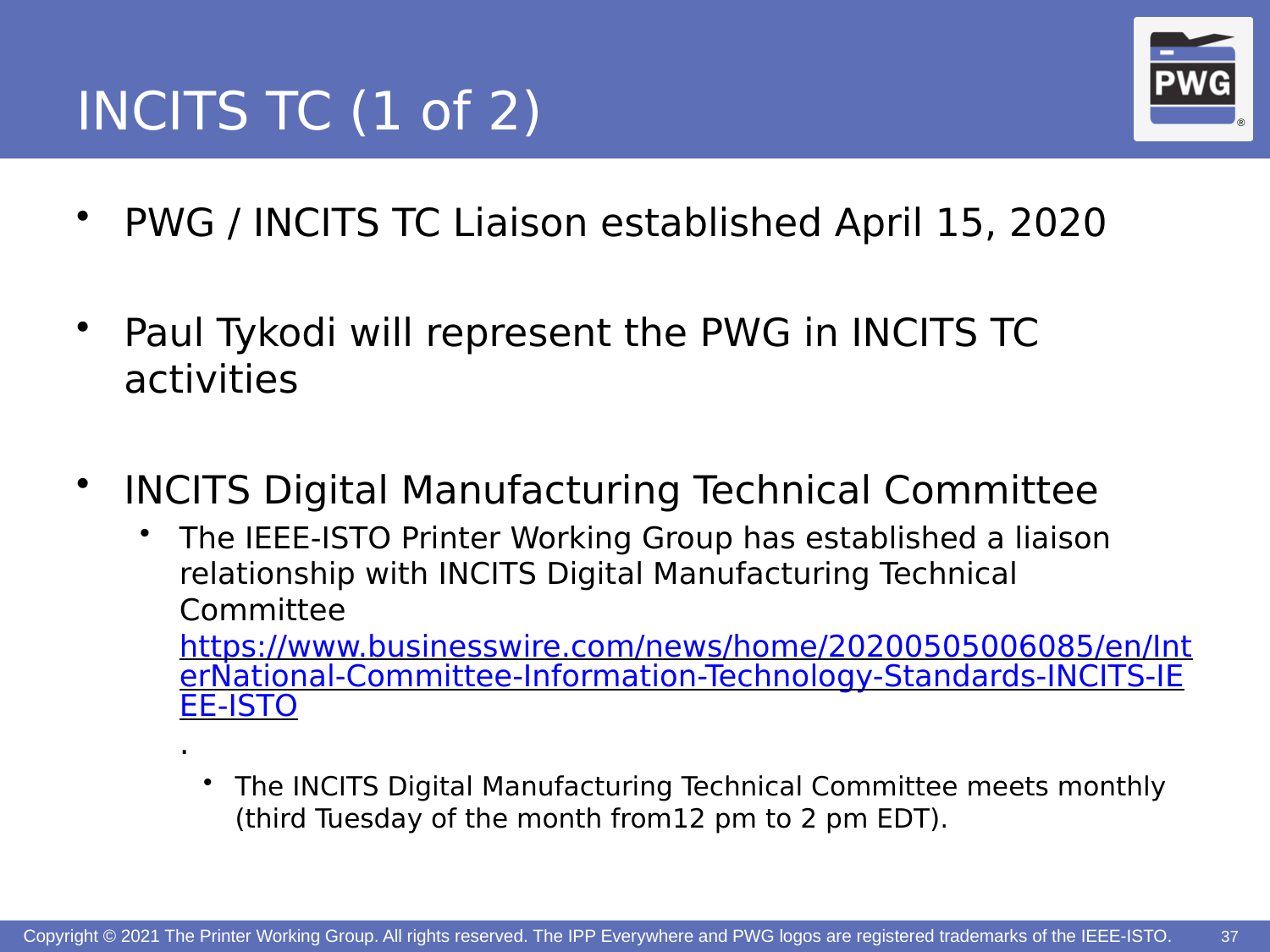

# INCITS TC (1 of 2)
PWG / INCITS TC Liaison established April 15, 2020

Paul Tykodi will represent the PWG in INCITS TC activities

INCITS Digital Manufacturing Technical Committee
The IEEE-ISTO Printer Working Group has established a liaison relationship with INCITS Digital Manufacturing Technical Committee https://www.businesswire.com/news/home/20200505006085/en/InterNational-Committee-Information-Technology-Standards-INCITS-IEEE-ISTO.
The INCITS Digital Manufacturing Technical Committee meets monthly (third Tuesday of the month from12 pm to 2 pm EDT).

37